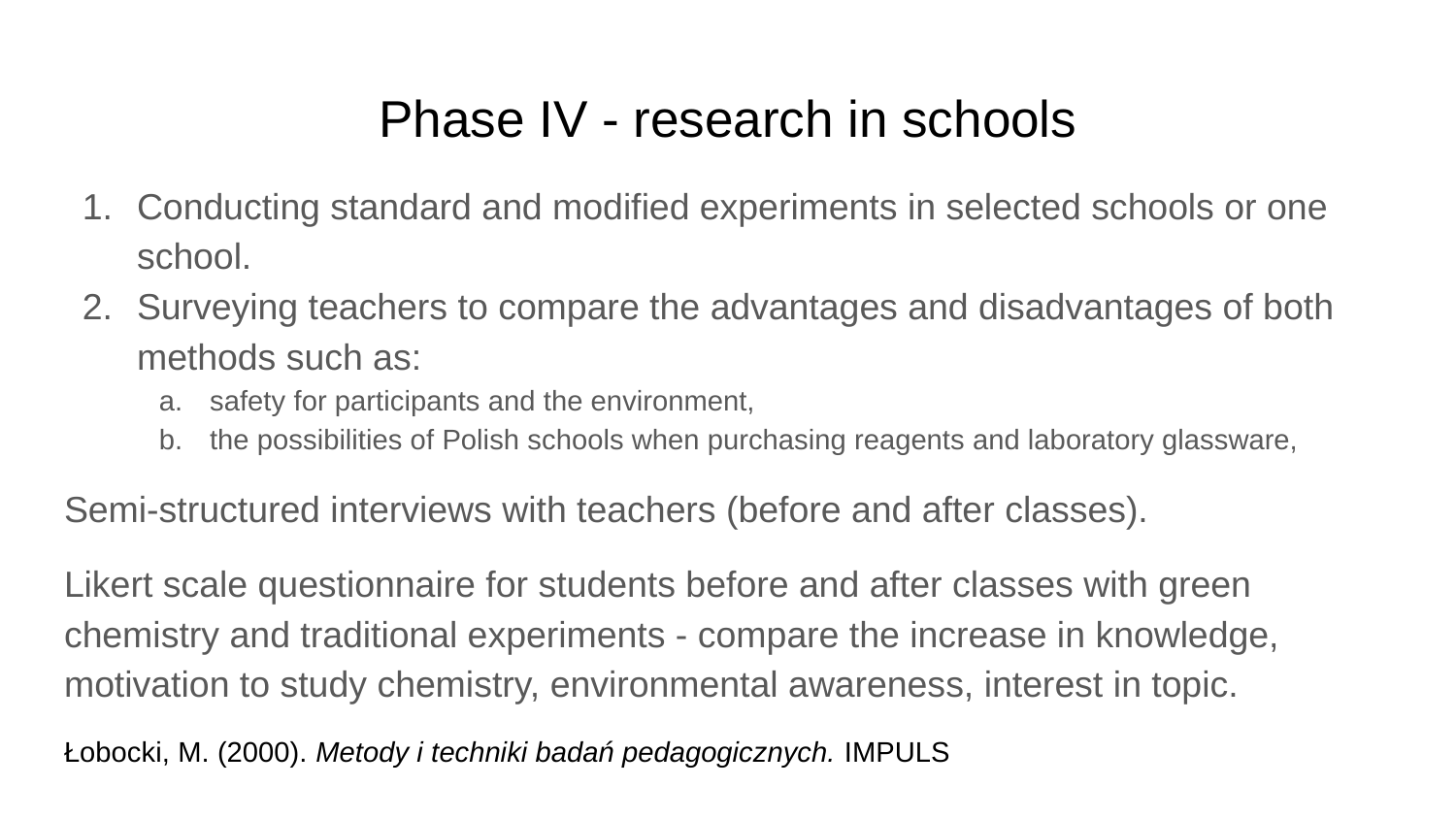

# Phase IV - research in schools
Conducting standard and modified experiments in selected schools or one school.
Surveying teachers to compare the advantages and disadvantages of both methods such as:
safety for participants and the environment,
the possibilities of Polish schools when purchasing reagents and laboratory glassware,
Semi-structured interviews with teachers (before and after classes).
Likert scale questionnaire for students before and after classes with green chemistry and traditional experiments - compare the increase in knowledge, motivation to study chemistry, environmental awareness, interest in topic.

Łobocki, M. (2000). Metody i techniki badań pedagogicznych. IMPULS